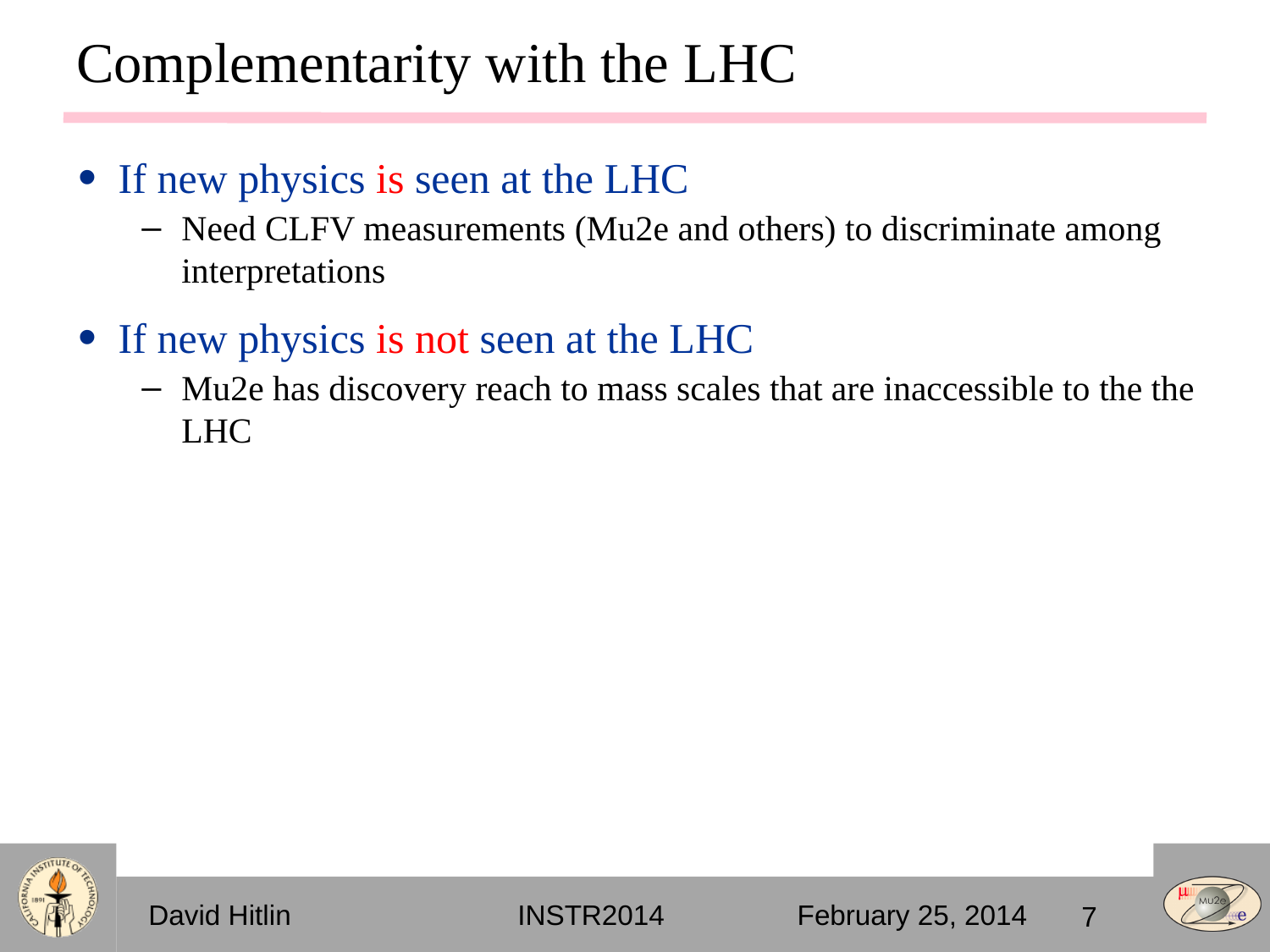

# Complementarity with the LHC
If new physics is seen at the LHC
Need CLFV measurements (Mu2e and others) to discriminate among interpretations
If new physics is not seen at the LHC
Mu2e has discovery reach to mass scales that are inaccessible to the the LHC